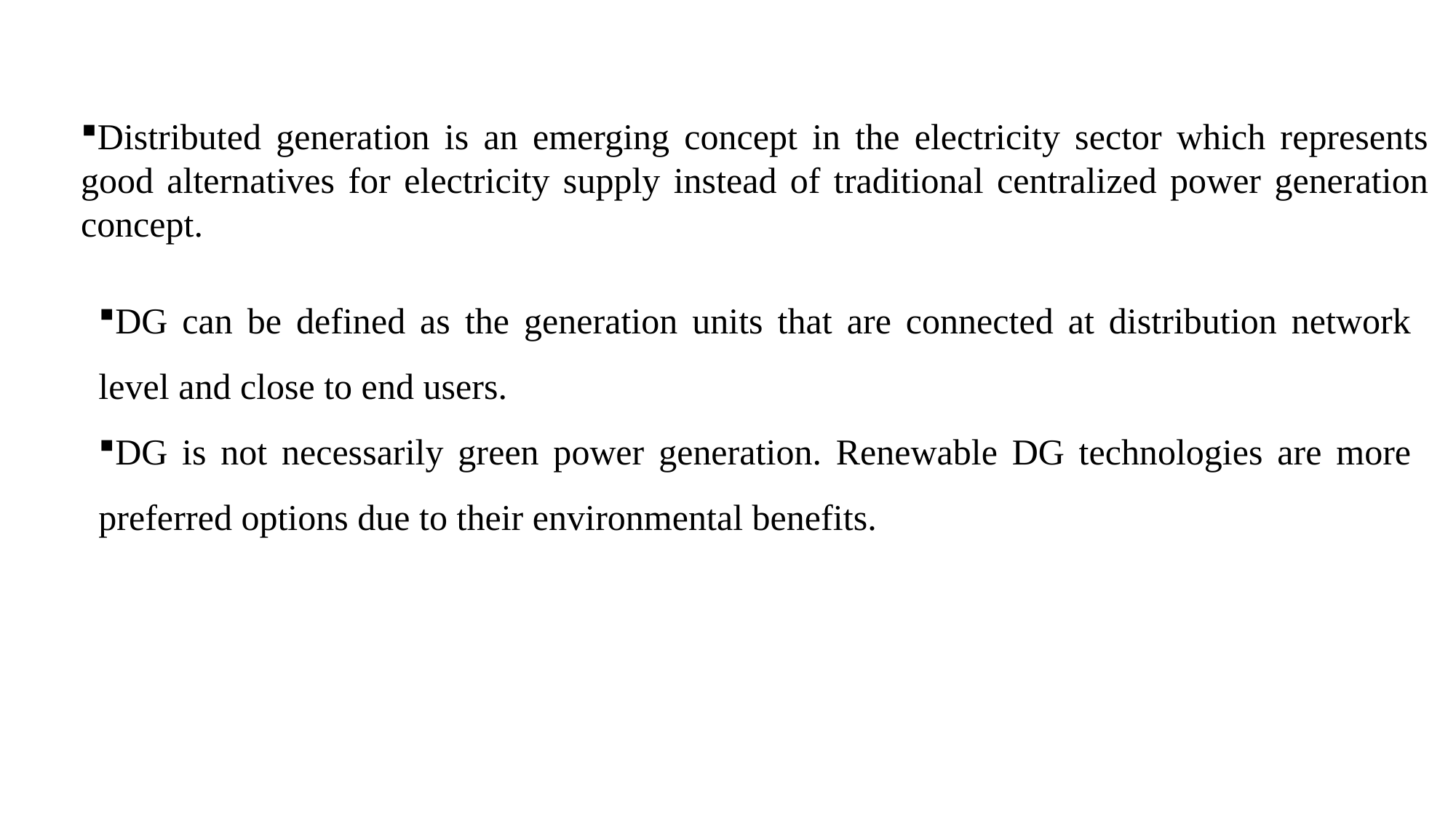

Distributed generation is an emerging concept in the electricity sector which represents good alternatives for electricity supply instead of traditional centralized power generation concept.
DG can be defined as the generation units that are connected at distribution network level and close to end users.
DG is not necessarily green power generation. Renewable DG technologies are more preferred options due to their environmental benefits.